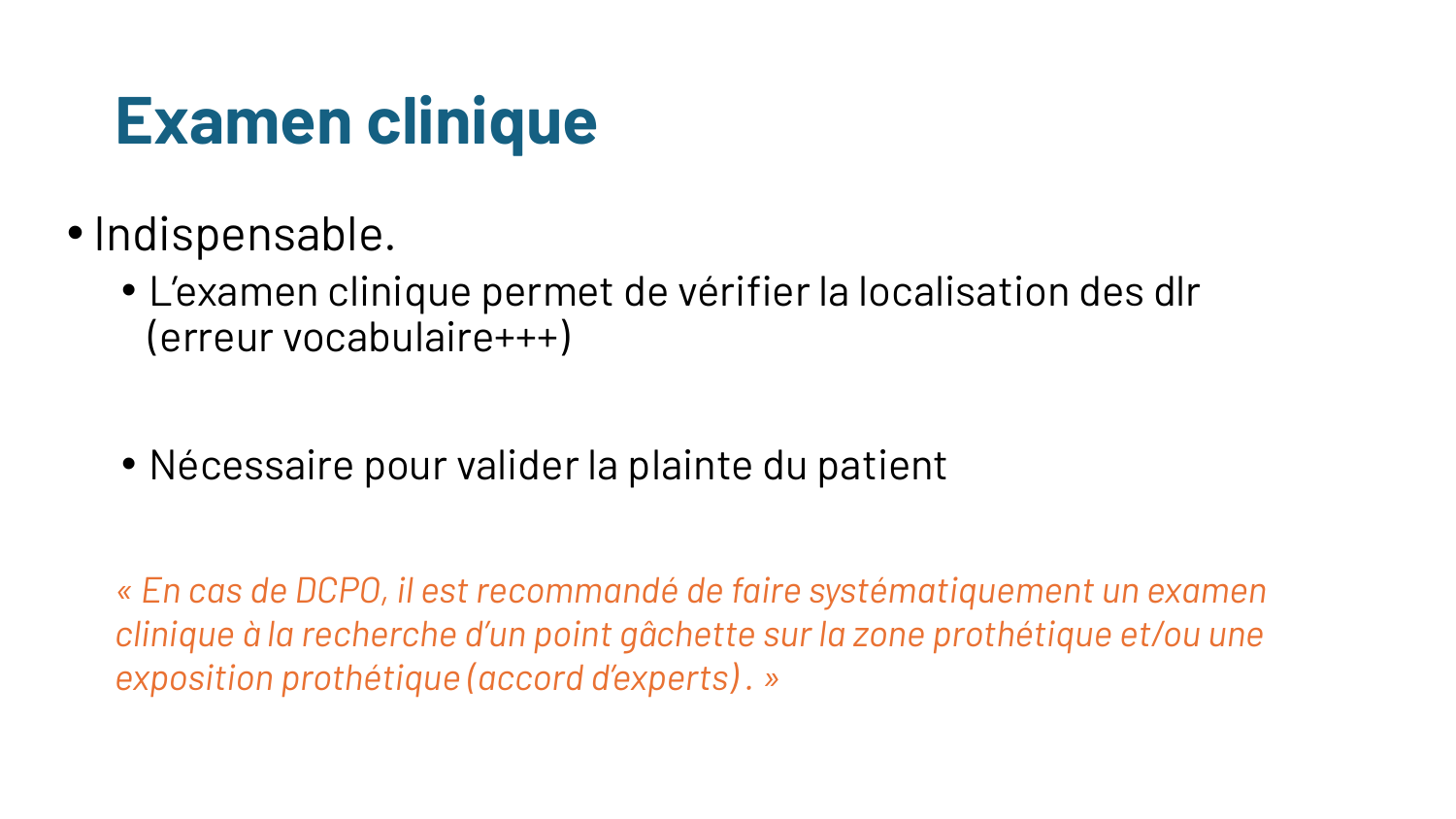

# Examen clinique
Indispensable.
L’examen clinique permet de vérifier la localisation des dlr (erreur vocabulaire+++)

Nécessaire pour valider la plainte du patient

« En cas de DCPO, il est recommandé de faire systématiquement un examen clinique à la recherche d’un point gâchette sur la zone prothétique et/ou une exposition prothétique (accord d’experts) . »